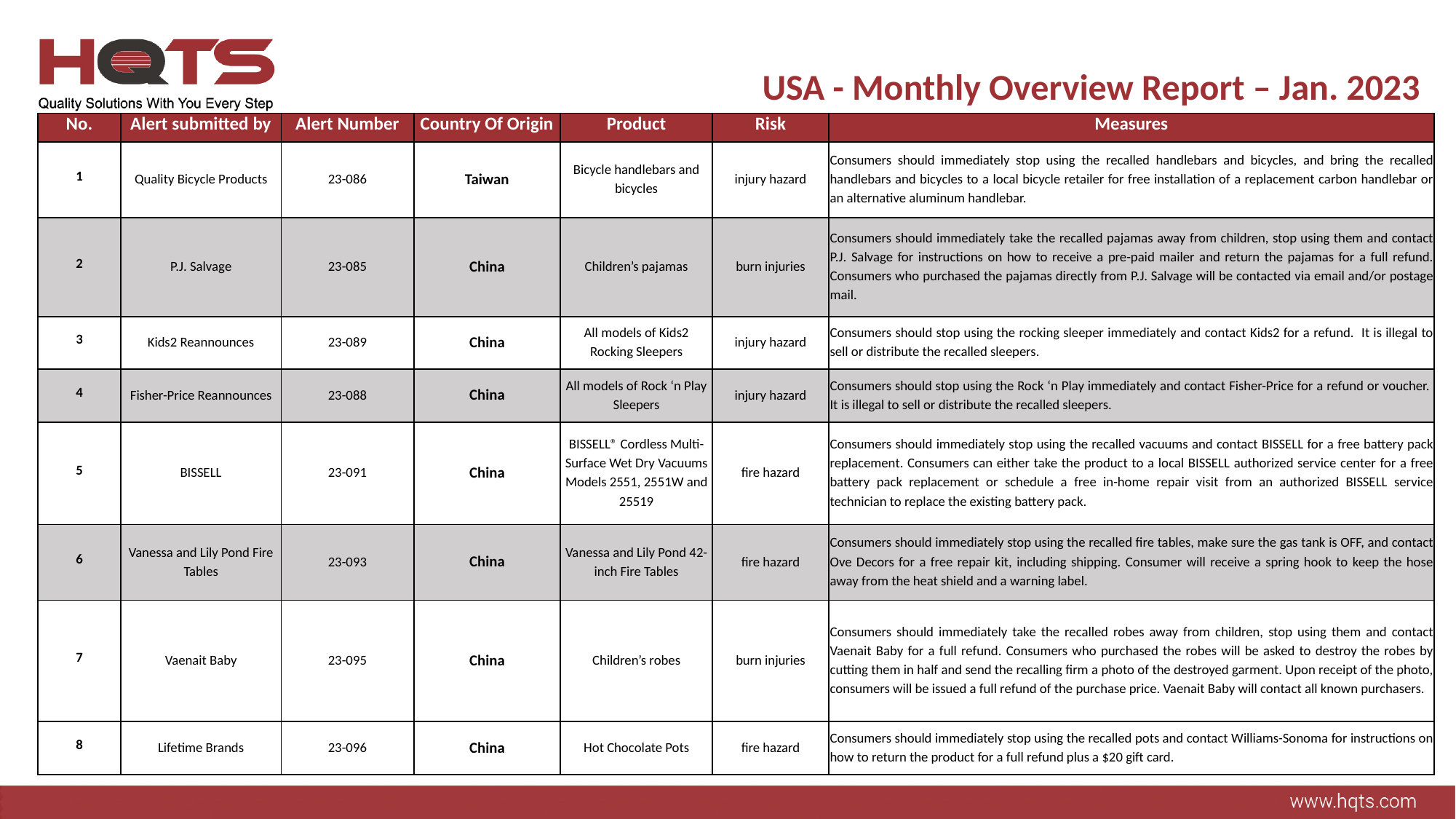

USA - Monthly Overview Report – Jan. 2023
| No. | Alert submitted by | Alert Number | Country Of Origin | Product | Risk | Measures |
| --- | --- | --- | --- | --- | --- | --- |
| 1 | Quality Bicycle Products | 23-086 | Taiwan | Bicycle handlebars and bicycles | injury hazard | Consumers should immediately stop using the recalled handlebars and bicycles, and bring the recalled handlebars and bicycles to a local bicycle retailer for free installation of a replacement carbon handlebar or an alternative aluminum handlebar. |
| 2 | P.J. Salvage | 23-085 | China | Children’s pajamas | burn injuries | Consumers should immediately take the recalled pajamas away from children, stop using them and contact P.J. Salvage for instructions on how to receive a pre-paid mailer and return the pajamas for a full refund. Consumers who purchased the pajamas directly from P.J. Salvage will be contacted via email and/or postage mail. |
| 3 | Kids2 Reannounces | 23-089 | China | All models of Kids2 Rocking Sleepers | injury hazard | Consumers should stop using the rocking sleeper immediately and contact Kids2 for a refund. It is illegal to sell or distribute the recalled sleepers. |
| 4 | Fisher-Price Reannounces | 23-088 | China | All models of Rock ‘n Play Sleepers | injury hazard | Consumers should stop using the Rock ‘n Play immediately and contact Fisher-Price for a refund or voucher. It is illegal to sell or distribute the recalled sleepers. |
| 5 | BISSELL | 23-091 | China | BISSELL® Cordless Multi-Surface Wet Dry Vacuums Models 2551, 2551W and 25519 | fire hazard | Consumers should immediately stop using the recalled vacuums and contact BISSELL for a free battery pack replacement. Consumers can either take the product to a local BISSELL authorized service center for a free battery pack replacement or schedule a free in-home repair visit from an authorized BISSELL service technician to replace the existing battery pack. |
| 6 | Vanessa and Lily Pond Fire Tables | 23-093 | China | Vanessa and Lily Pond 42-inch Fire Tables | fire hazard | Consumers should immediately stop using the recalled fire tables, make sure the gas tank is OFF, and contact Ove Decors for a free repair kit, including shipping. Consumer will receive a spring hook to keep the hose away from the heat shield and a warning label. |
| 7 | Vaenait Baby | 23-095 | China | Children’s robes | burn injuries | Consumers should immediately take the recalled robes away from children, stop using them and contact Vaenait Baby for a full refund. Consumers who purchased the robes will be asked to destroy the robes by cutting them in half and send the recalling firm a photo of the destroyed garment. Upon receipt of the photo, consumers will be issued a full refund of the purchase price. Vaenait Baby will contact all known purchasers. |
| 8 | Lifetime Brands | 23-096 | China | Hot Chocolate Pots | fire hazard | Consumers should immediately stop using the recalled pots and contact Williams-Sonoma for instructions on how to return the product for a full refund plus a $20 gift card. |